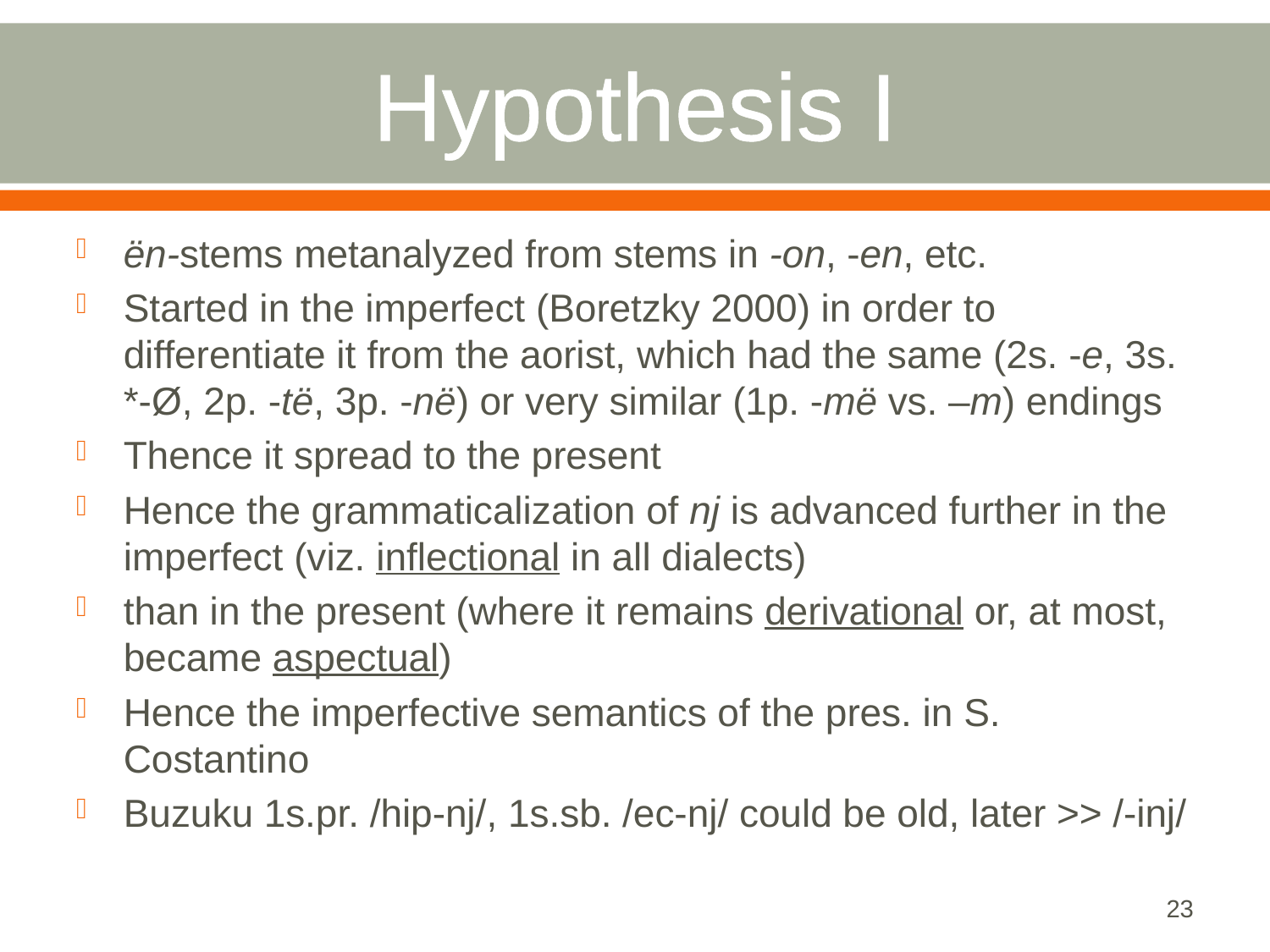

# Hypothesis I
ën-stems metanalyzed from stems in -on, -en, etc.
Started in the imperfect (Boretzky 2000) in order to differentiate it from the aorist, which had the same (2s. -e, 3s. *-Ø, 2p. -të, 3p. -në) or very similar (1p. -më vs. –m) endings
Thence it spread to the present
Hence the grammaticalization of nj is advanced further in the imperfect (viz. inflectional in all dialects)
than in the present (where it remains derivational or, at most, became aspectual)
Hence the imperfective semantics of the pres. in S. Costantino
Buzuku 1s.pr. /hip-nj/, 1s.sb. /ec-nj/ could be old, later >> /-inj/
23